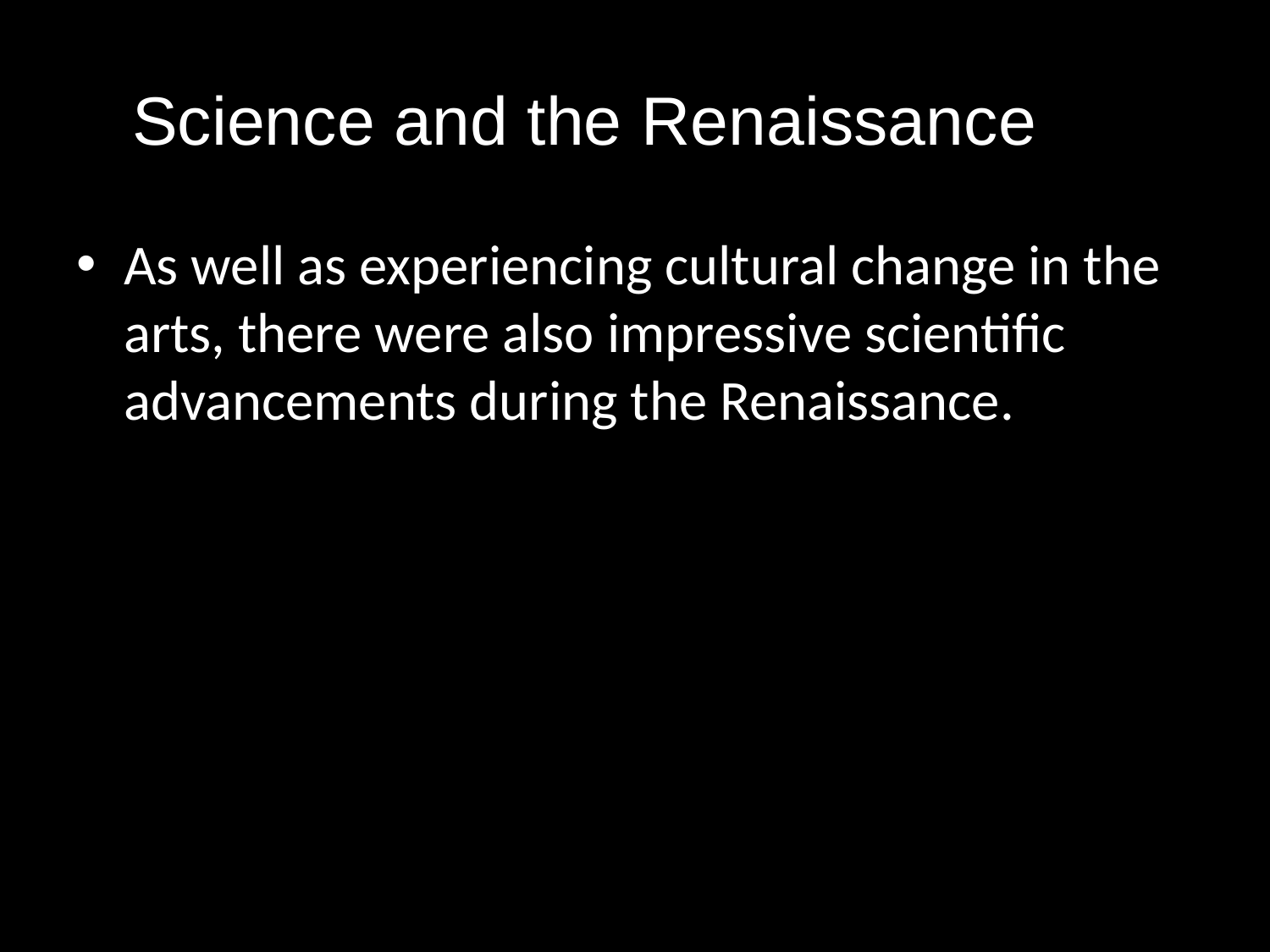

# Science and the Renaissance
As well as experiencing cultural change in the arts, there were also impressive scientific advancements during the Renaissance.